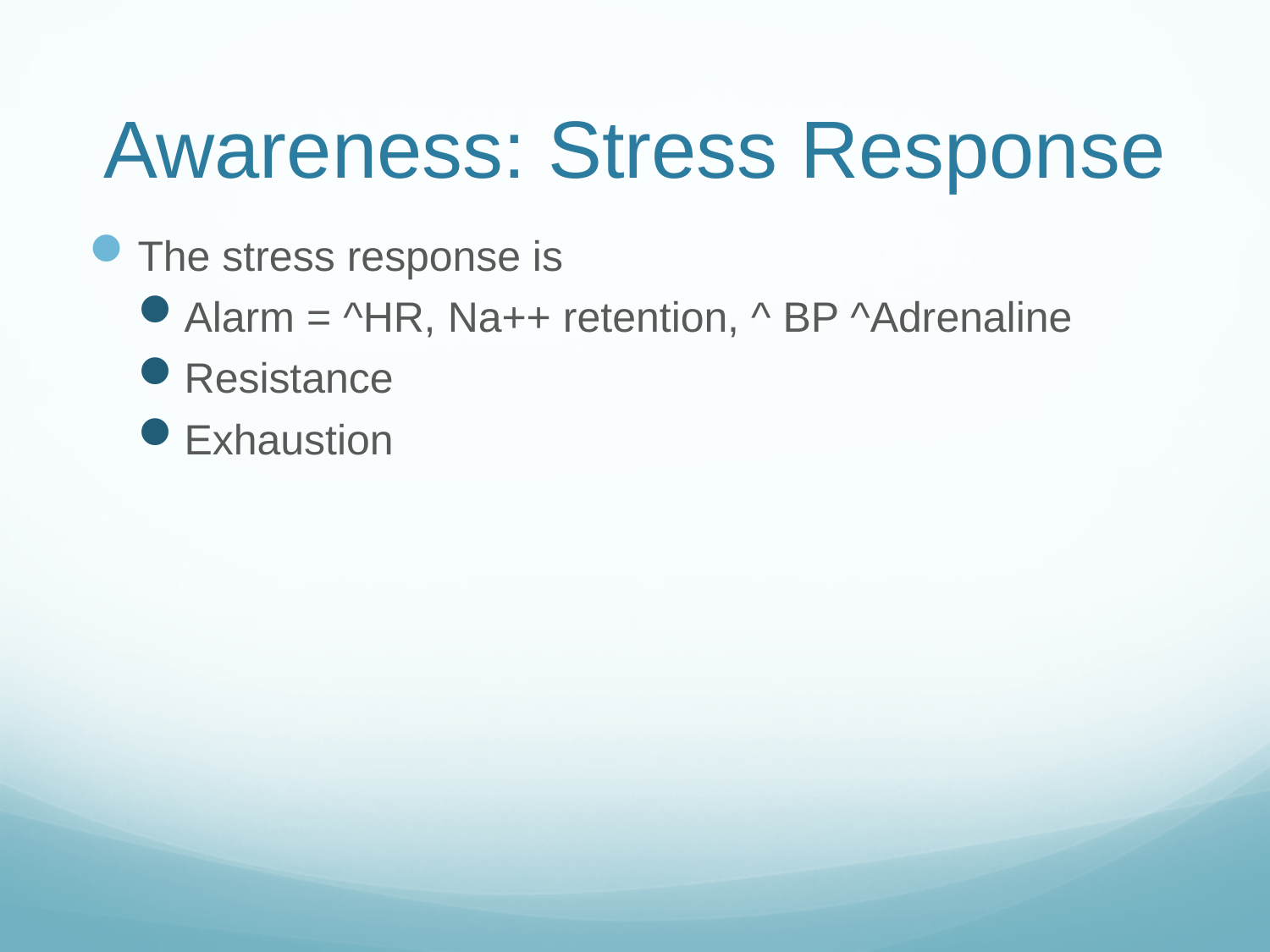

# Awareness: Stress Response
The stress response is
Alarm = ^HR, Na++ retention, ^ BP ^Adrenaline
Resistance
Exhaustion